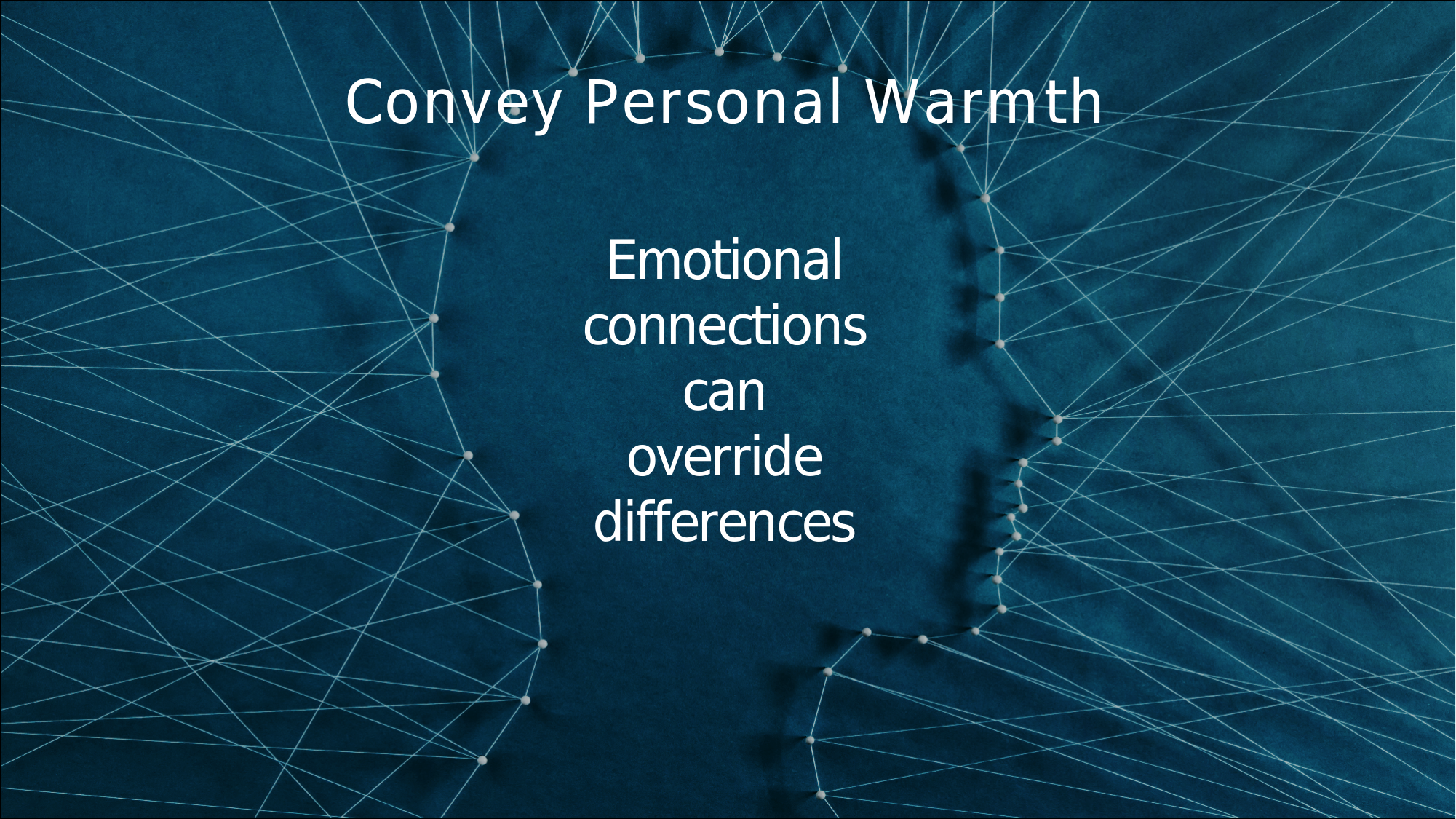

# Convey Personal Warmth
Emotional
connections
can
override
differences
39